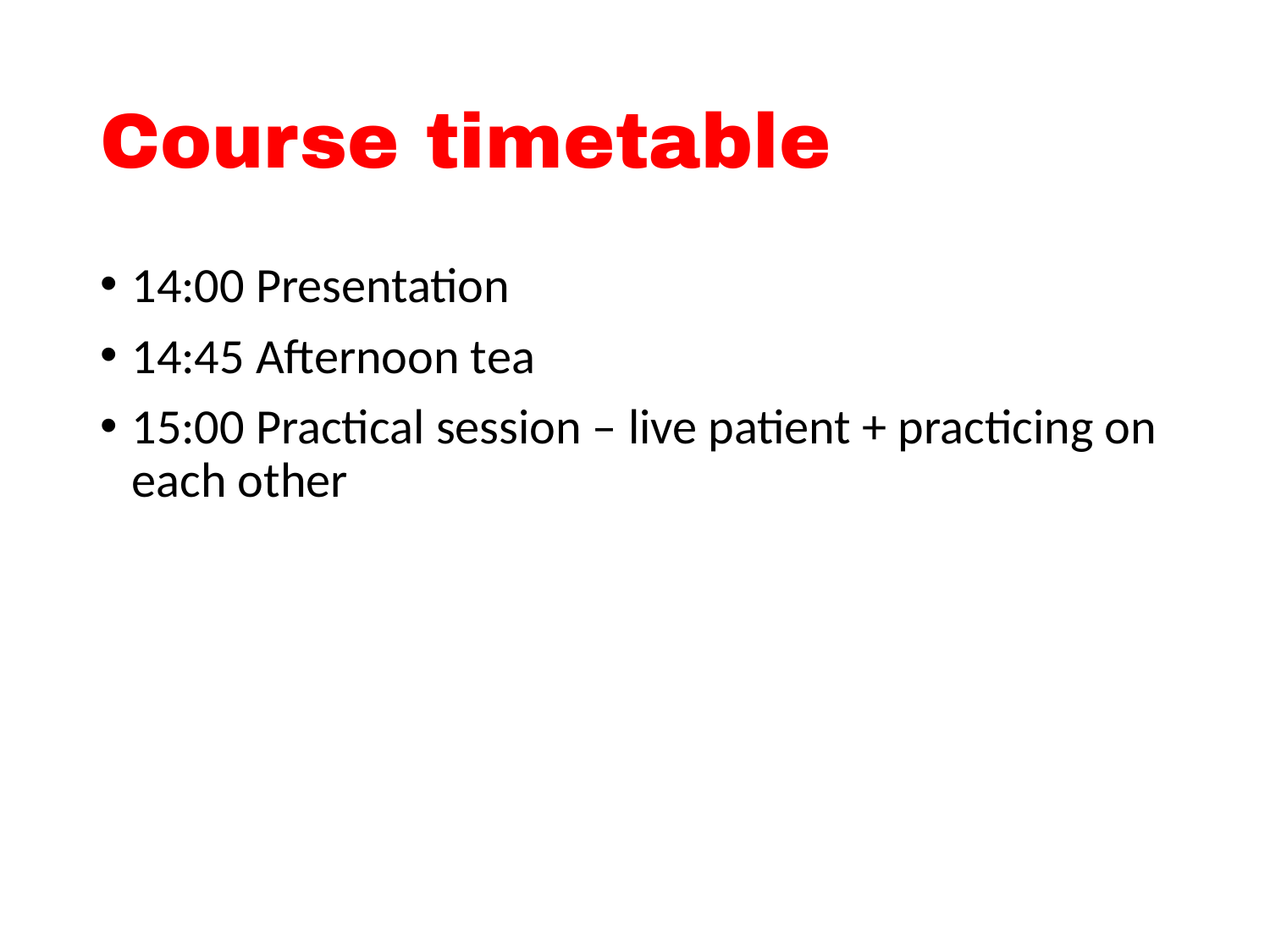

# Course timetable
14:00 Presentation
14:45 Afternoon tea
15:00 Practical session – live patient + practicing on each other